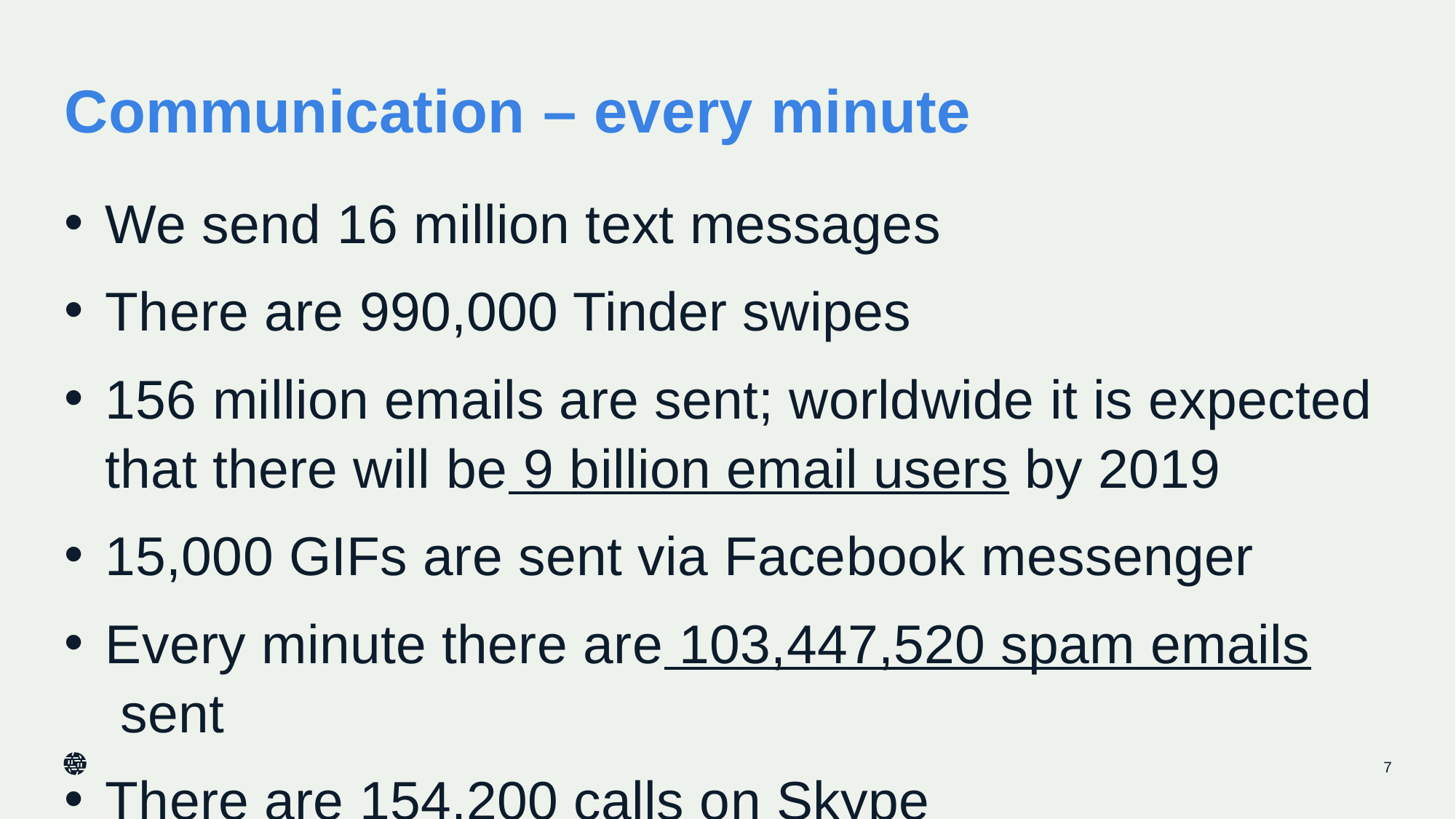

# Communication – every minute
We send 16 million text messages
There are 990,000 Tinder swipes
156 million emails are sent; worldwide it is expected that there will be 9 billion email users by 2019
15,000 GIFs are sent via Facebook messenger
Every minute there are 103,447,520 spam emails sent
There are 154,200 calls on Skype

7